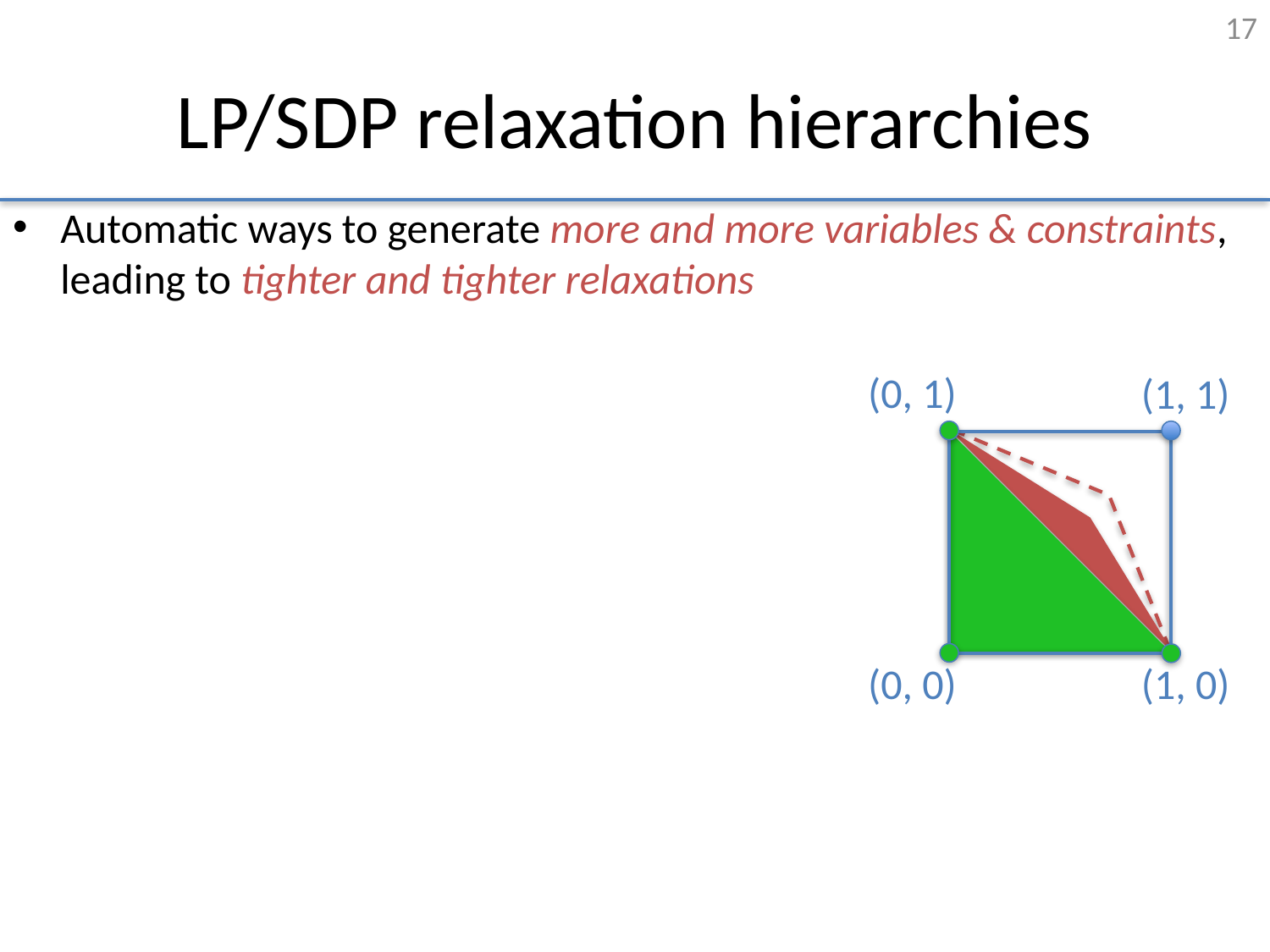

17
# LP/SDP relaxation hierarchies
Automatic ways to generate more and more variables & constraints, leading to tighter and tighter relaxations

(0, 1)
(1, 1)

(0, 0)
(1, 0)